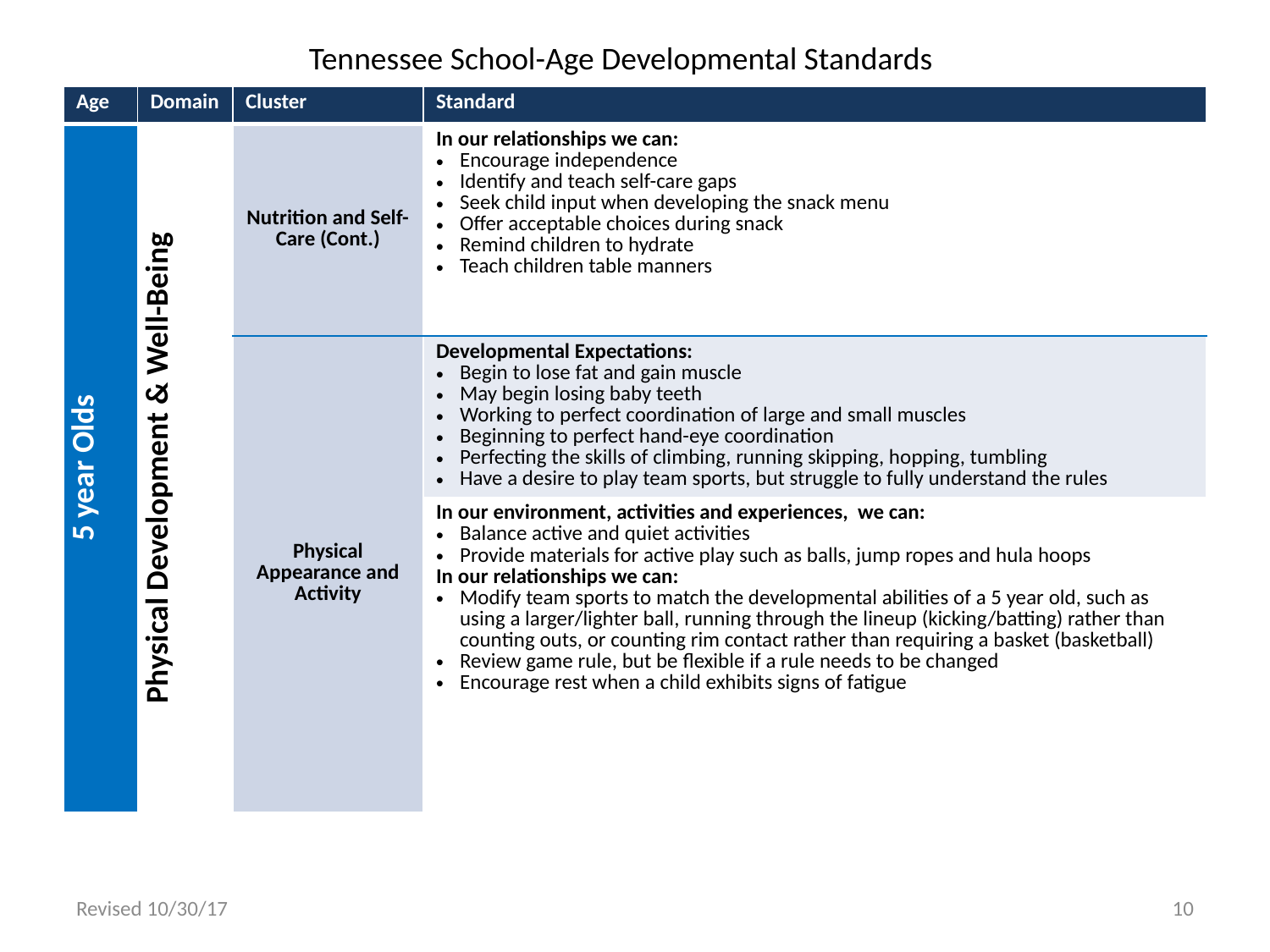

Tennessee School-Age Developmental Standards
| Age | Domain | Cluster | Standard |
| --- | --- | --- | --- |
| 5 year Olds | Physical Development & Well-Being | Nutrition and Self-Care (Cont.) | In our relationships we can: Encourage independence Identify and teach self-care gaps Seek child input when developing the snack menu Offer acceptable choices during snack Remind children to hydrate Teach children table manners |
|  |  | Physical Appearance and Activity | Developmental Expectations: Begin to lose fat and gain muscle May begin losing baby teeth Working to perfect coordination of large and small muscles Beginning to perfect hand-eye coordination Perfecting the skills of climbing, running skipping, hopping, tumbling Have a desire to play team sports, but struggle to fully understand the rules |
|  |  |  | In our environment, activities and experiences, we can: Balance active and quiet activities Provide materials for active play such as balls, jump ropes and hula hoops In our relationships we can: Modify team sports to match the developmental abilities of a 5 year old, such as using a larger/lighter ball, running through the lineup (kicking/batting) rather than counting outs, or counting rim contact rather than requiring a basket (basketball) Review game rule, but be flexible if a rule needs to be changed Encourage rest when a child exhibits signs of fatigue |
Revised 10/30/17
10